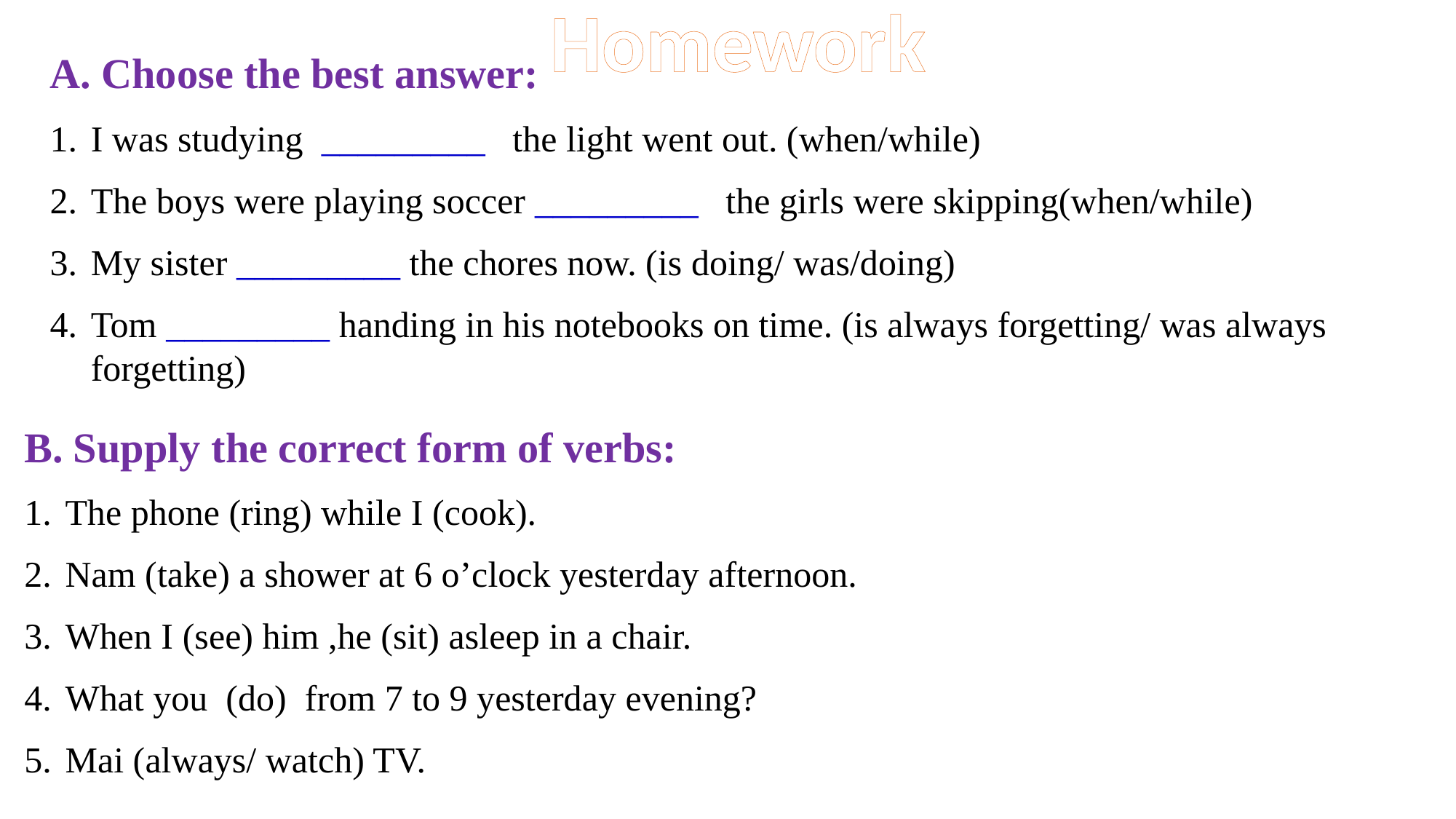

Homework
A. Choose the best answer:
I was studying  _________   the light went out. (when/while)
The boys were playing soccer _________   the girls were skipping(when/while)
My sister _________ the chores now. (is doing/ was/doing)
Tom _________ handing in his notebooks on time. (is always forgetting/ was always forgetting)

B. Supply the correct form of verbs:
The phone (ring) while I (cook).
Nam (take) a shower at 6 o’clock yesterday afternoon.
When I (see) him ,he (sit) asleep in a chair.
What you  (do)  from 7 to 9 yesterday evening?
Mai (always/ watch) TV.